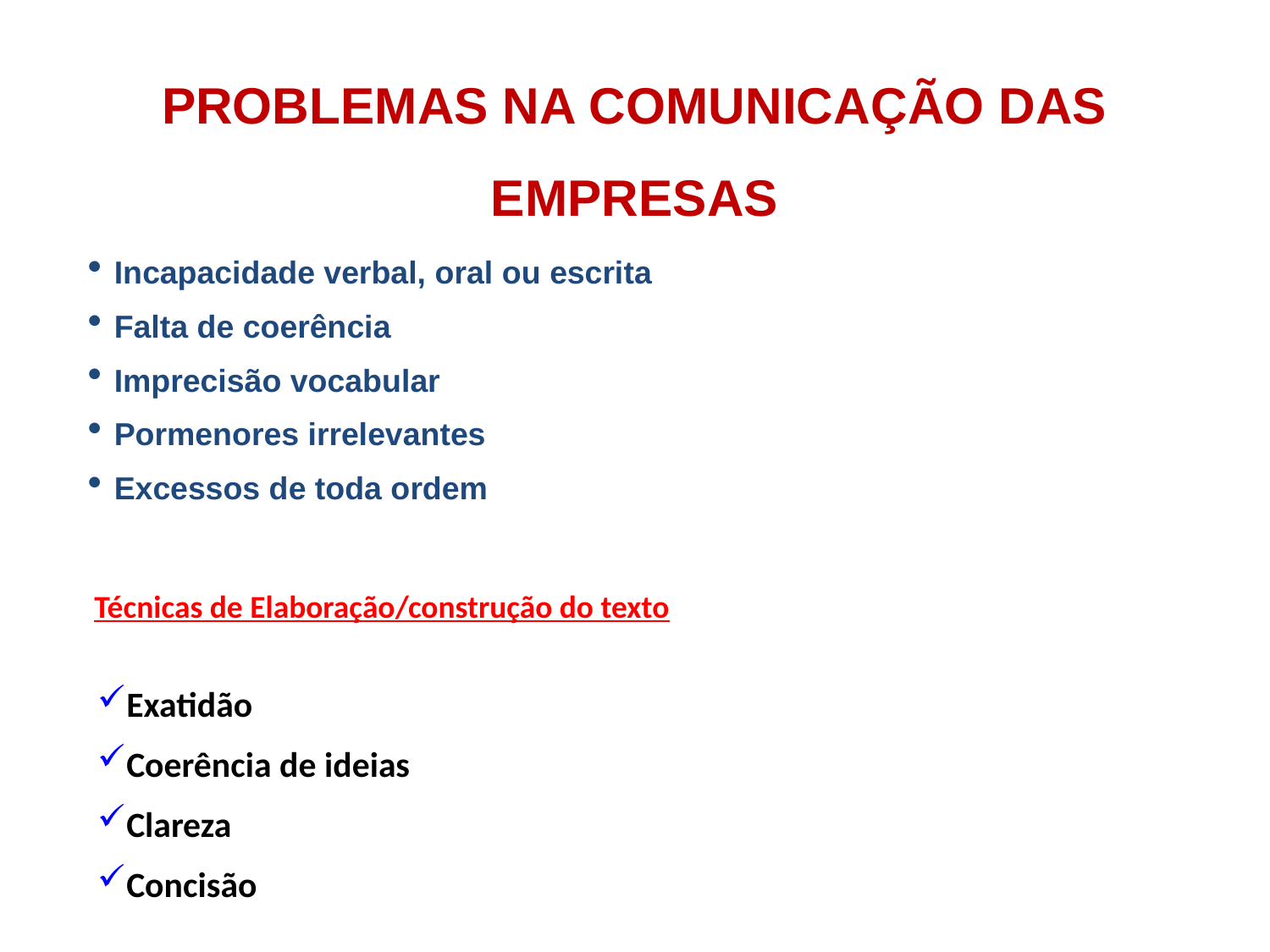

PROBLEMAS NA COMUNICAÇÃO DAS EMPRESAS
Incapacidade verbal, oral ou escrita
Falta de coerência
Imprecisão vocabular
Pormenores irrelevantes
Excessos de toda ordem
Técnicas de Elaboração/construção do texto
Exatidão
Coerência de ideias
Clareza
Concisão